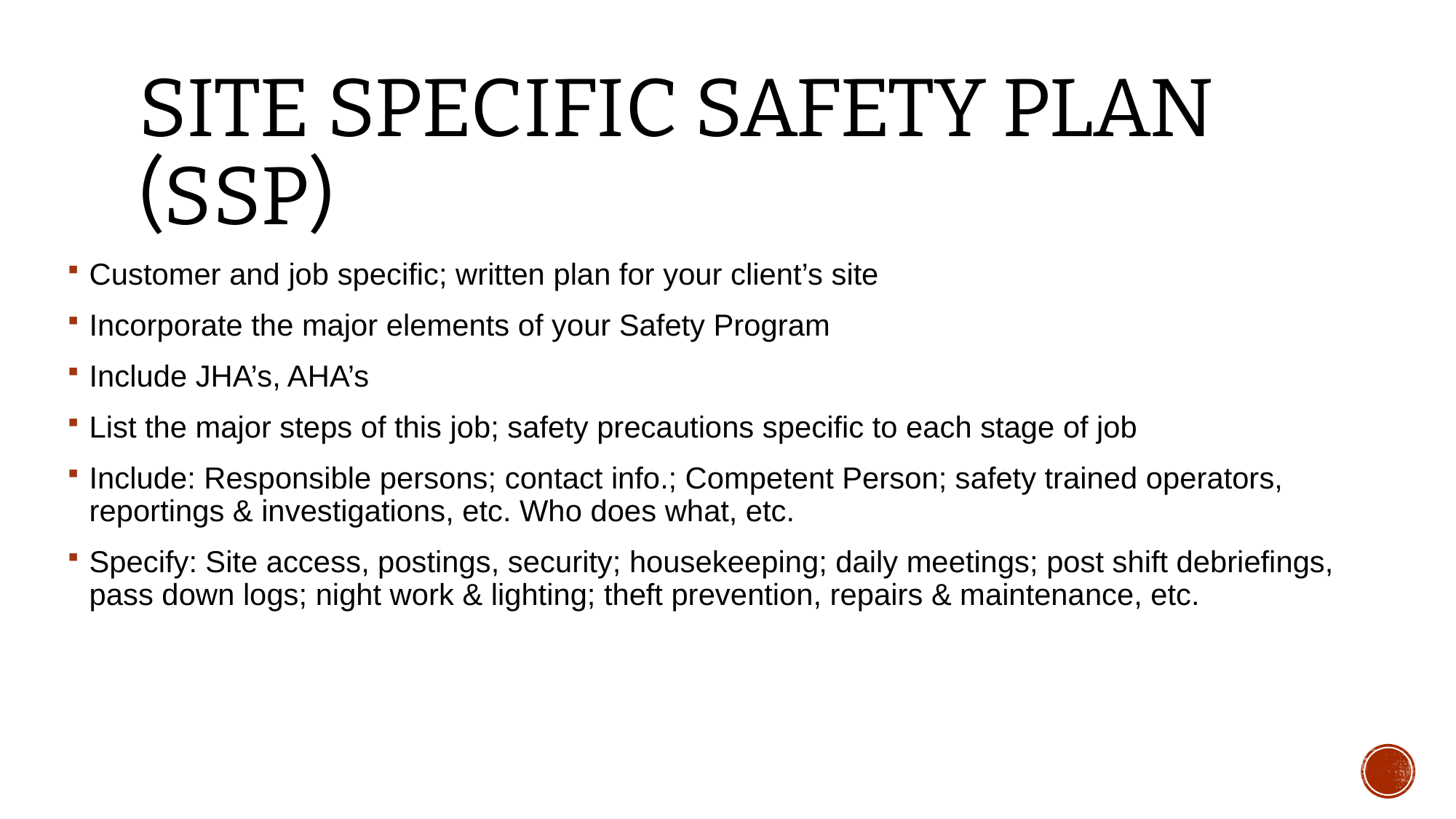

# Site Specific Safety Plan (SSP)
Customer and job specific; written plan for your client’s site
Incorporate the major elements of your Safety Program
Include JHA’s, AHA’s
List the major steps of this job; safety precautions specific to each stage of job
Include: Responsible persons; contact info.; Competent Person; safety trained operators, reportings & investigations, etc. Who does what, etc.
Specify: Site access, postings, security; housekeeping; daily meetings; post shift debriefings, pass down logs; night work & lighting; theft prevention, repairs & maintenance, etc.